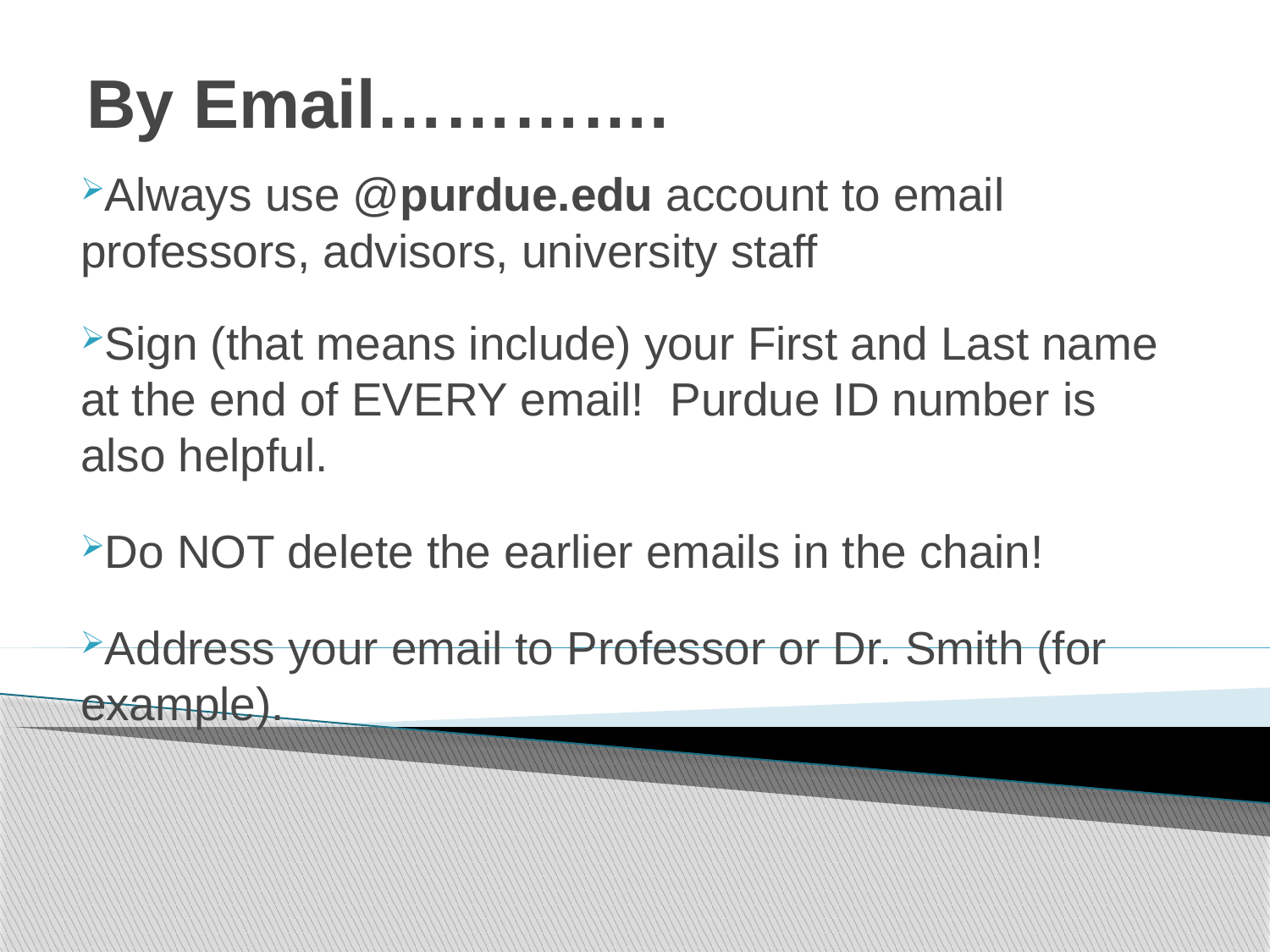

# By Email………….
Always use @purdue.edu account to email professors, advisors, university staff

Sign (that means include) your First and Last name at the end of EVERY email!  Purdue ID number is also helpful.

Do NOT delete the earlier emails in the chain!

Address your email to Professor or Dr. Smith (for example).